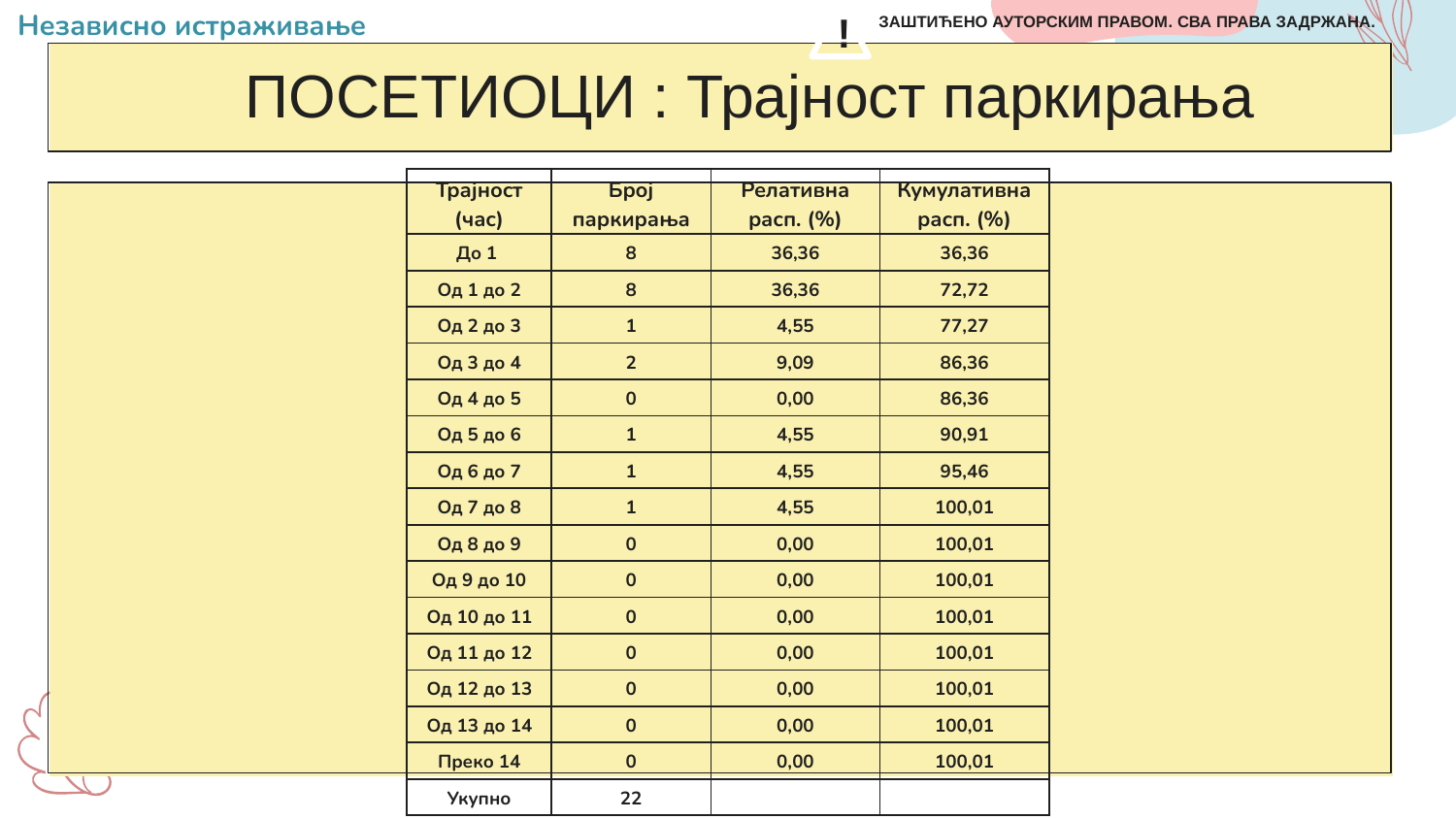

Независно истраживање

!
ЗАШТИЋЕНО АУТОРСКИМ ПРАВОМ. СВА ПРАВА ЗАДРЖАНА.

# ПОСЕТИОЦИ : Трајност паркирања
| Трајност (час) | Број паркирања | Релативна расп. (%) | Кумулативна расп. (%) |
| --- | --- | --- | --- |
| До 1 | 8 | 36,36 | 36,36 |
| Од 1 до 2 | 8 | 36,36 | 72,72 |
| Од 2 до 3 | 1 | 4,55 | 77,27 |
| Од 3 до 4 | 2 | 9,09 | 86,36 |
| Од 4 до 5 | 0 | 0,00 | 86,36 |
| Од 5 до 6 | 1 | 4,55 | 90,91 |
| Од 6 до 7 | 1 | 4,55 | 95,46 |
| Од 7 до 8 | 1 | 4,55 | 100,01 |
| Од 8 до 9 | 0 | 0,00 | 100,01 |
| Од 9 до 10 | 0 | 0,00 | 100,01 |
| Од 10 до 11 | 0 | 0,00 | 100,01 |
| Од 11 до 12 | 0 | 0,00 | 100,01 |
| Од 12 до 13 | 0 | 0,00 | 100,01 |
| Од 13 до 14 | 0 | 0,00 | 100,01 |
| Преко 14 | 0 | 0,00 | 100,01 |
| Укупно | 22 |  |  |